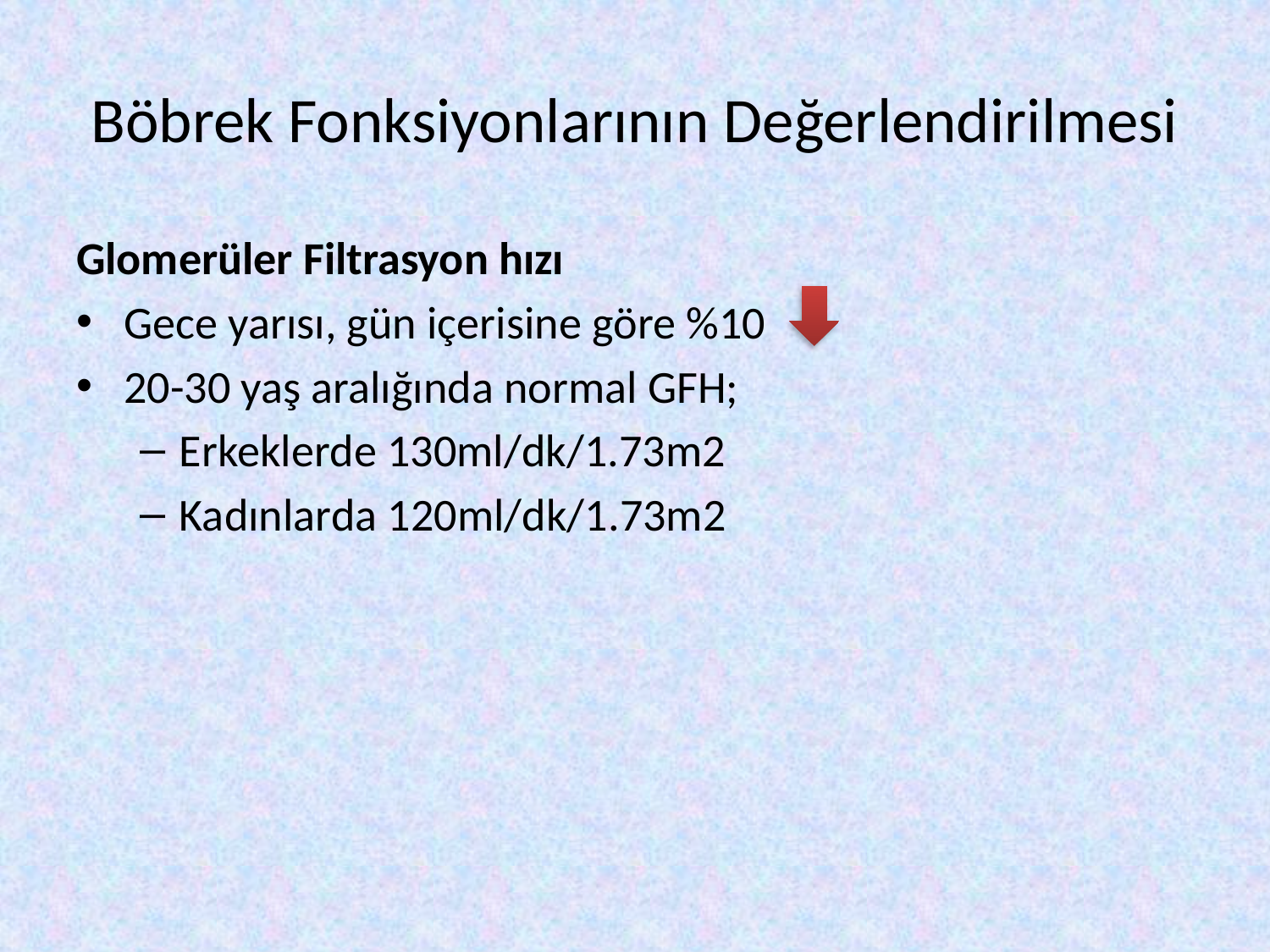

# Böbrek Fonksiyonlarının Değerlendirilmesi
Glomerüler Filtrasyon hızı
Gece yarısı, gün içerisine göre %10
20-30 yaş aralığında normal GFH;
Erkeklerde 130ml/dk/1.73m2
Kadınlarda 120ml/dk/1.73m2